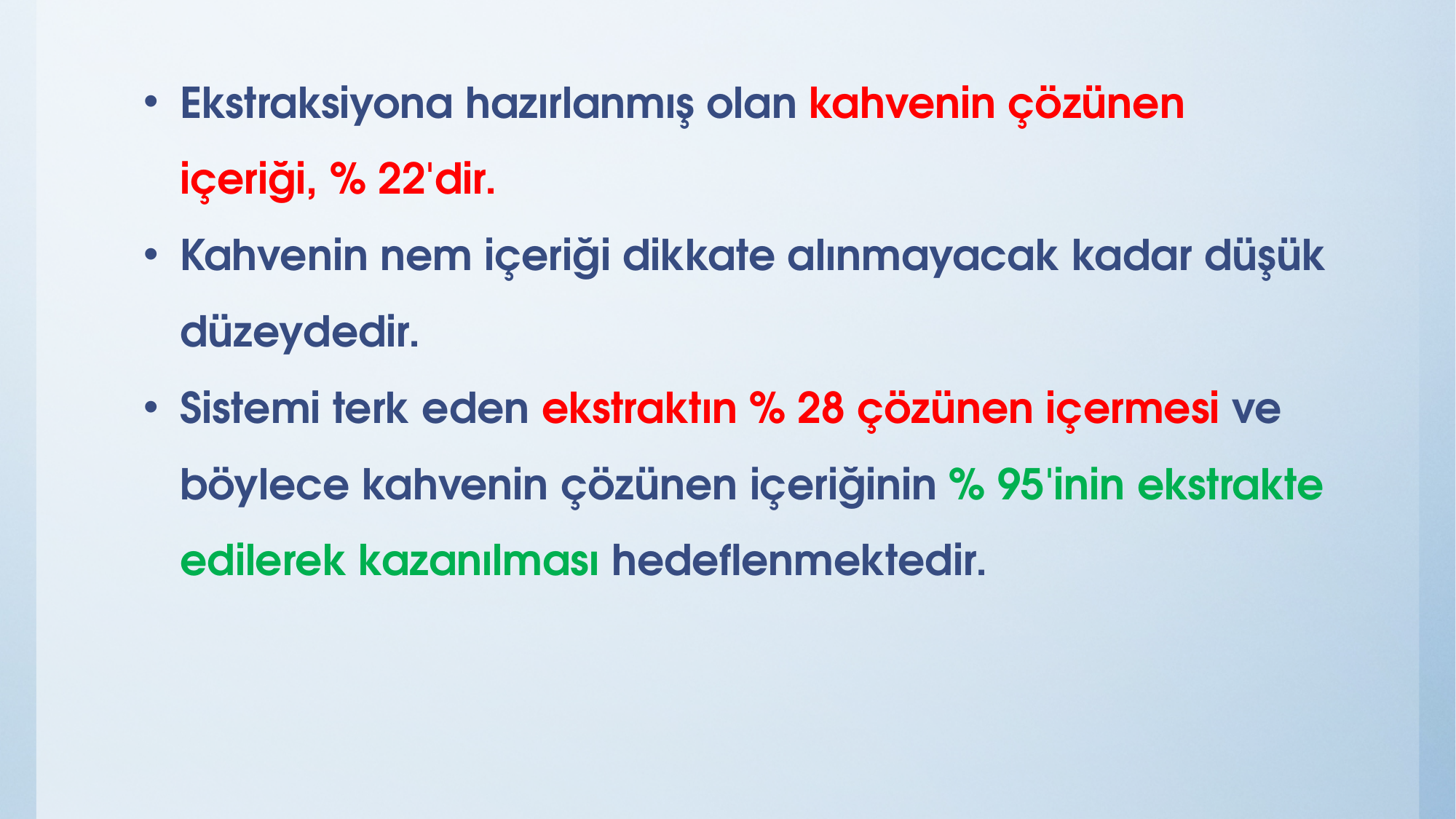

Ekstraksiyona hazırlanmış olan kahvenin çözünen içeriği, % 22'dir.
Kahvenin nem içeriği dikkate alınmayacak kadar düşük düzeydedir.
Sistemi terk eden ekstraktın % 28 çözünen içermesi ve böylece kahvenin çözünen içeriğinin % 95'inin ekstrakte edilerek kazanılması hedeflenmektedir.